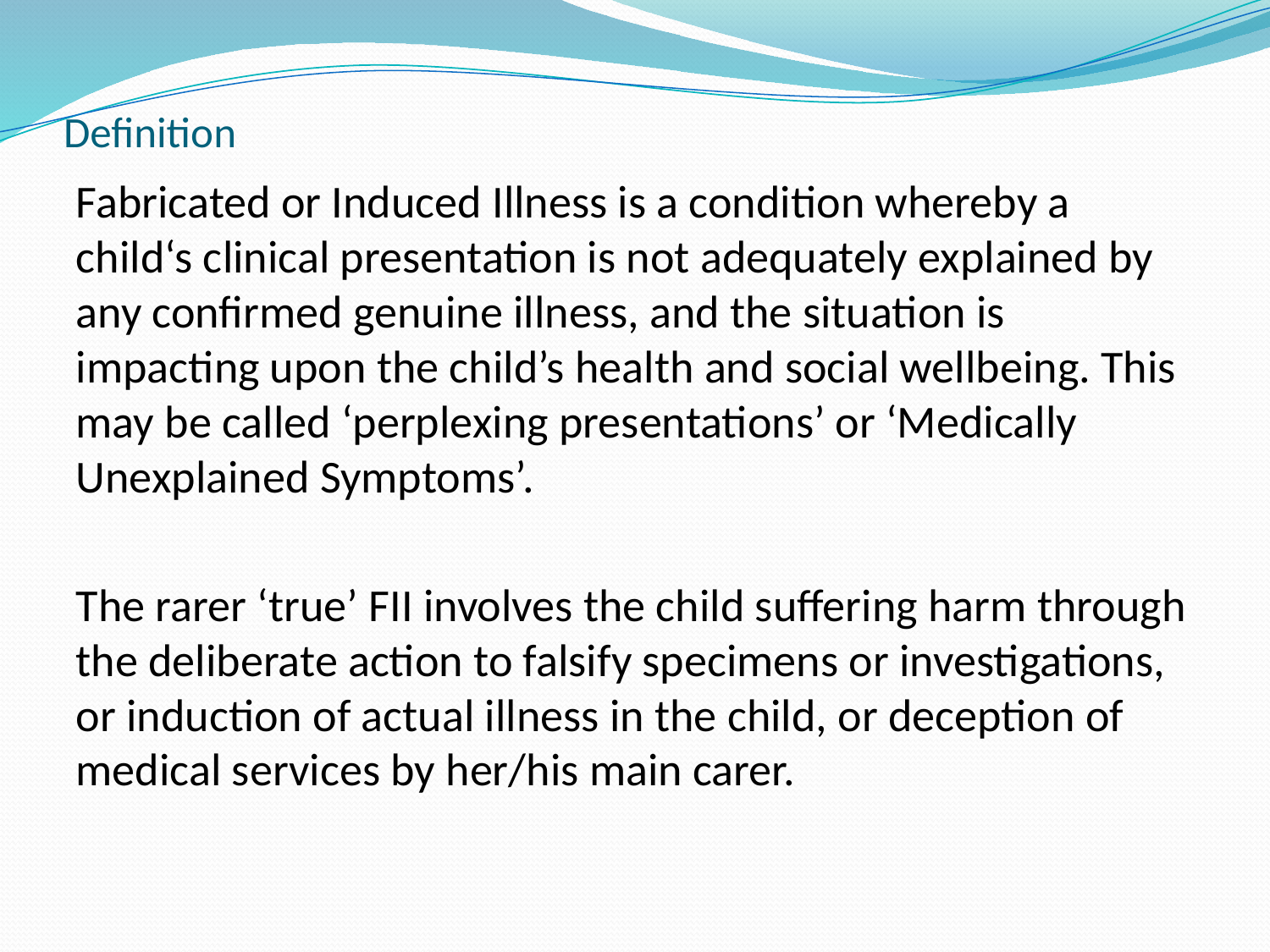

# Definition
Fabricated or Induced Illness is a condition whereby a child‘s clinical presentation is not adequately explained by any confirmed genuine illness, and the situation is impacting upon the child’s health and social wellbeing. This may be called ‘perplexing presentations’ or ‘Medically Unexplained Symptoms’.

The rarer ‘true’ FII involves the child suffering harm through the deliberate action to falsify specimens or investigations, or induction of actual illness in the child, or deception of medical services by her/his main carer.